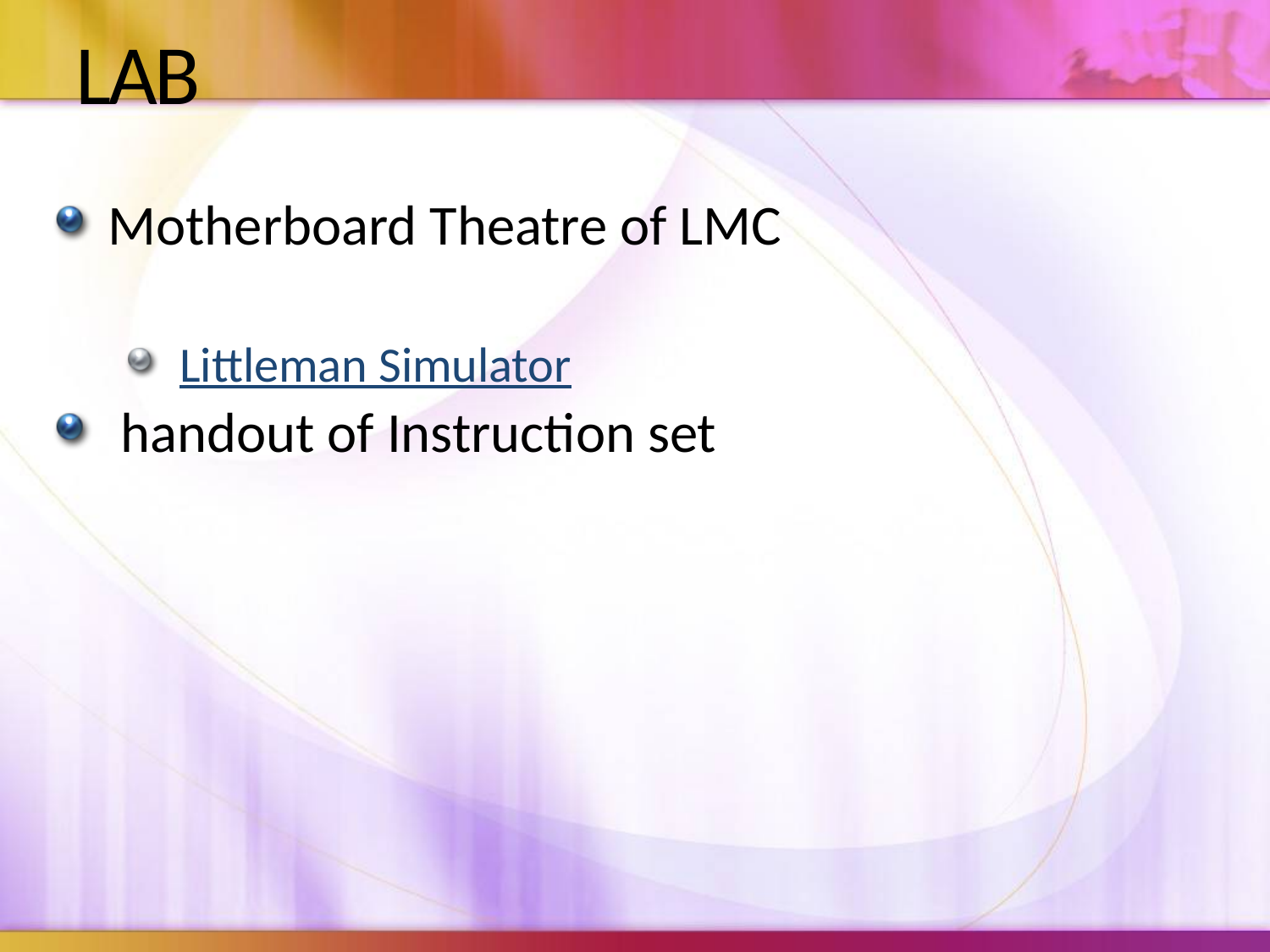

# LAB
Motherboard Theatre of LMC

Littleman Simulator
 handout of Instruction set